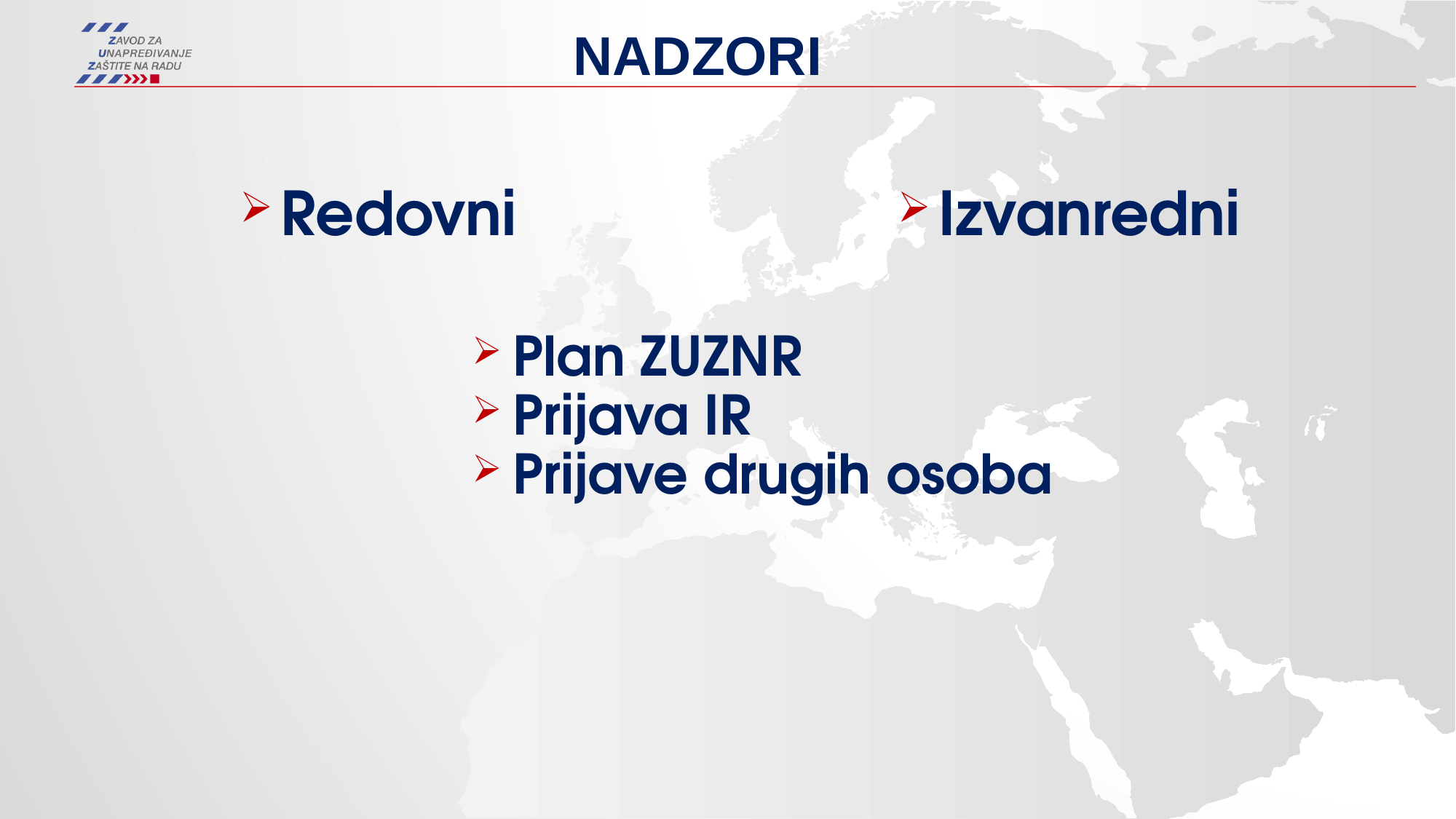

# nadzori
Redovni
Izvanredni
Plan ZUZNR
Prijava IR
Prijave drugih osoba